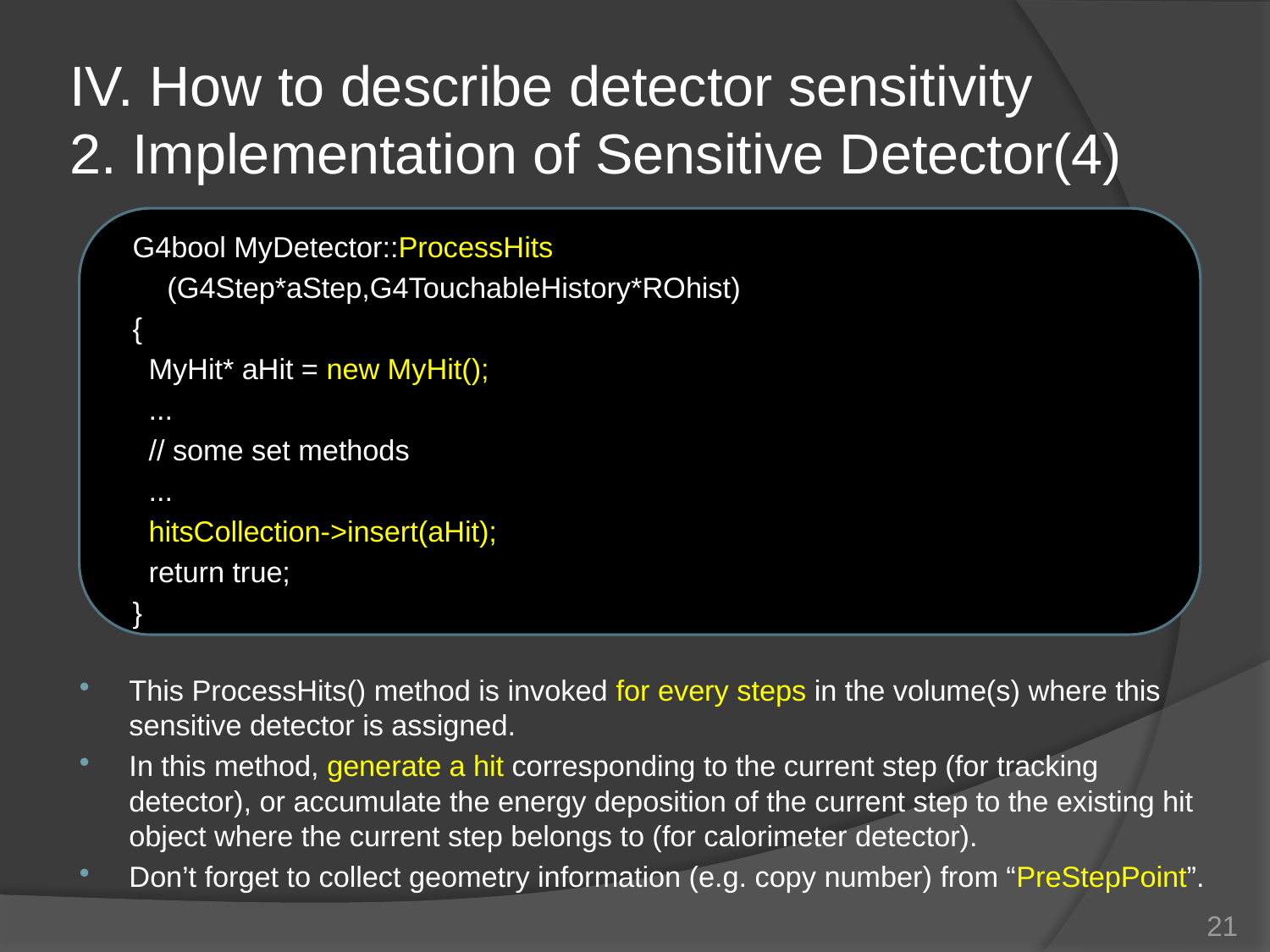

# IV. How to describe detector sensitivity 2. Implementation of Sensitive Detector(4)

G4bool MyDetector::ProcessHits
  		(G4Step*aStep,G4TouchableHistory*ROhist)
{
  MyHit* aHit = new MyHit();
  ...
  // some set methods
  ...
  hitsCollection->insert(aHit);
  return true;
}

This ProcessHits() method is invoked for every steps in the volume(s) where this sensitive detector is assigned.
In this method, generate a hit corresponding to the current step (for tracking detector), or accumulate the energy deposition of the current step to the existing hit object where the current step belongs to (for calorimeter detector).
Don’t forget to collect geometry information (e.g. copy number) from “PreStepPoint”.
21